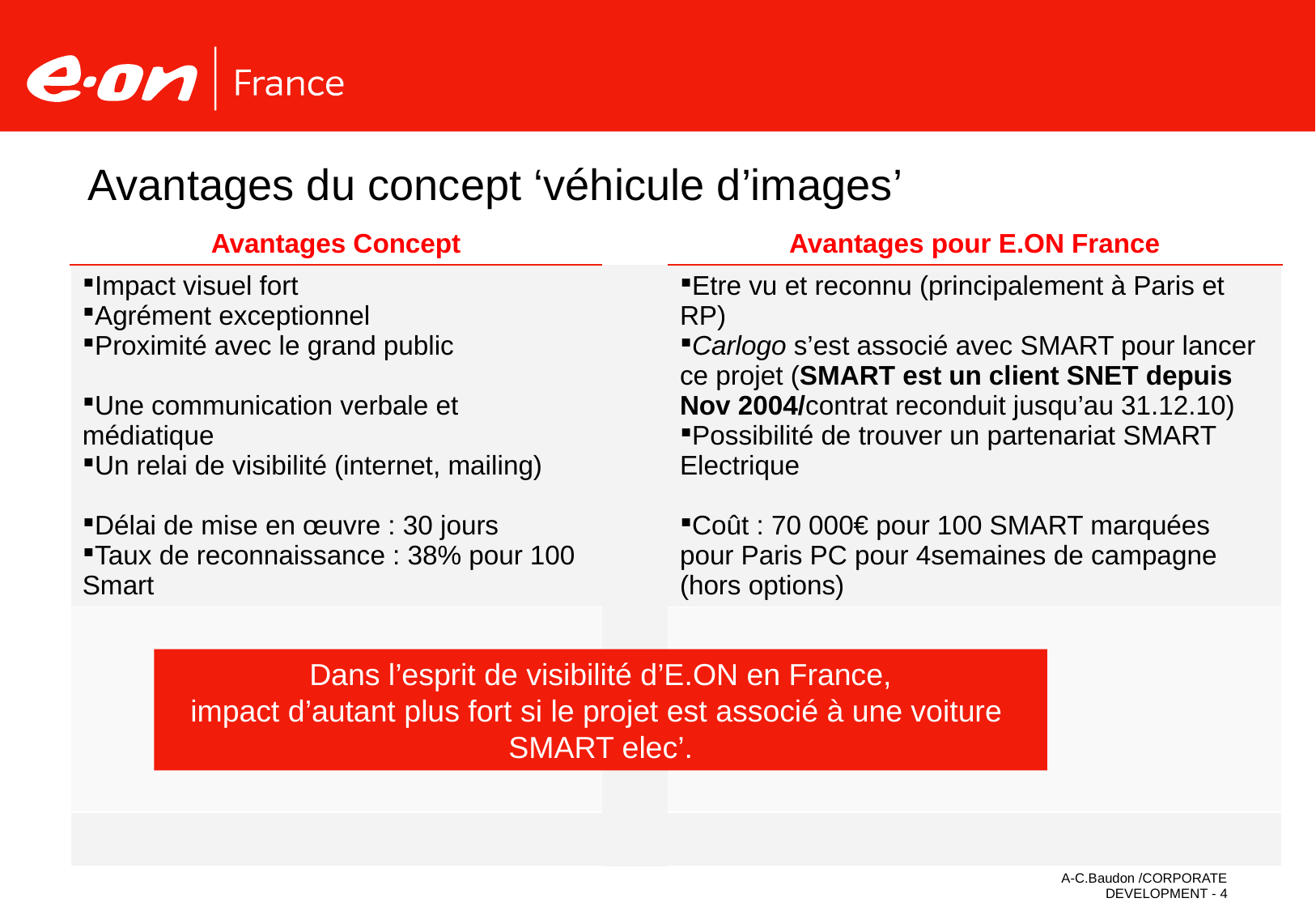

# Avantages du concept ‘véhicule d’images’
| Avantages Concept |  | Avantages pour E.ON France |
| --- | --- | --- |
| Impact visuel fort Agrément exceptionnel Proximité avec le grand public Une communication verbale et médiatique Un relai de visibilité (internet, mailing) Délai de mise en œuvre : 30 jours Taux de reconnaissance : 38% pour 100 Smart |  | Etre vu et reconnu (principalement à Paris et RP) Carlogo s’est associé avec SMART pour lancer ce projet (SMART est un client SNET depuis Nov 2004/contrat reconduit jusqu’au 31.12.10) Possibilité de trouver un partenariat SMART Electrique Coût : 70 000€ pour 100 SMART marquées pour Paris PC pour 4semaines de campagne (hors options) |
|  |  |  |
|  |  |  |
Dans l’esprit de visibilité d’E.ON en France,
impact d’autant plus fort si le projet est associé à une voiture
SMART elec’.